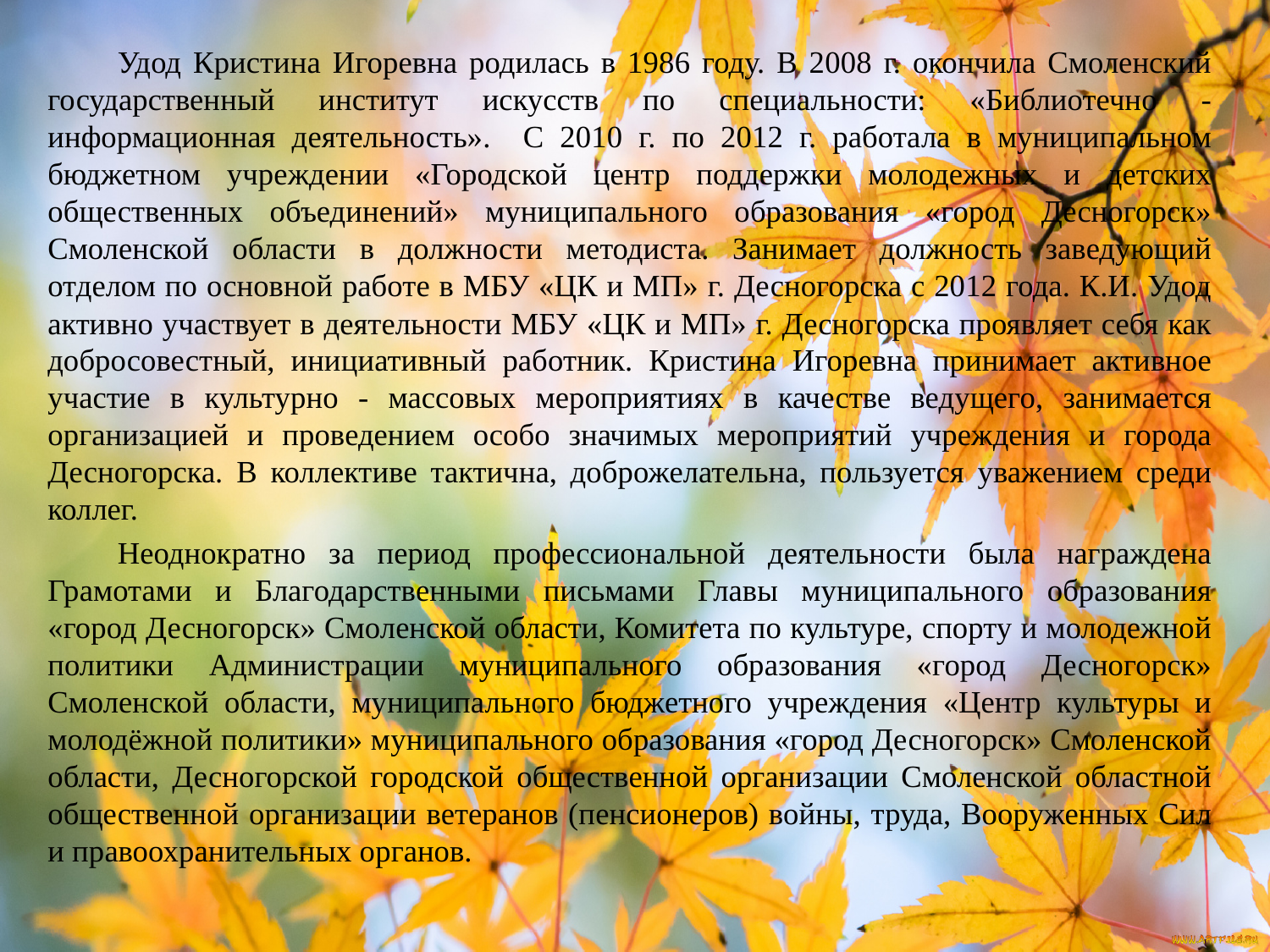

Удод Кристина Игоревна родилась в 1986 году. В 2008 г. окончила Смоленский государственный институт искусств по специальности: «Библиотечно - информационная деятельность».  С 2010 г. по 2012 г. работала в муниципальном бюджетном учреждении «Городской центр поддержки молодежных и детских общественных объединений» муниципального образования «город Десногорск» Смоленской области в должности методиста. Занимает должность заведующий отделом по основной работе в МБУ «ЦК и МП» г. Десногорска с 2012 года. К.И. Удод активно участвует в деятельности МБУ «ЦК и МП» г. Десногорска проявляет себя как добросовестный, инициативный работник. Кристина Игоревна принимает активное участие в культурно - массовых мероприятиях в качестве ведущего, занимается организацией и проведением особо значимых мероприятий учреждения и города Десногорска. В коллективе тактична, доброжелательна, пользуется уважением среди коллег.
	Неоднократно за период профессиональной деятельности была награждена Грамотами и Благодарственными письмами Главы муниципального образования «город Десногорск» Смоленской области, Комитета по культуре, спорту и молодежной политики Администрации муниципального образования «город Десногорск» Смоленской области, муниципального бюджетного учреждения «Центр культуры и молодёжной политики» муниципального образования «город Десногорск» Смоленской области, Десногорской городской общественной организации Смоленской областной общественной организации ветеранов (пенсионеров) войны, труда, Вооруженных Сил и правоохранительных органов.